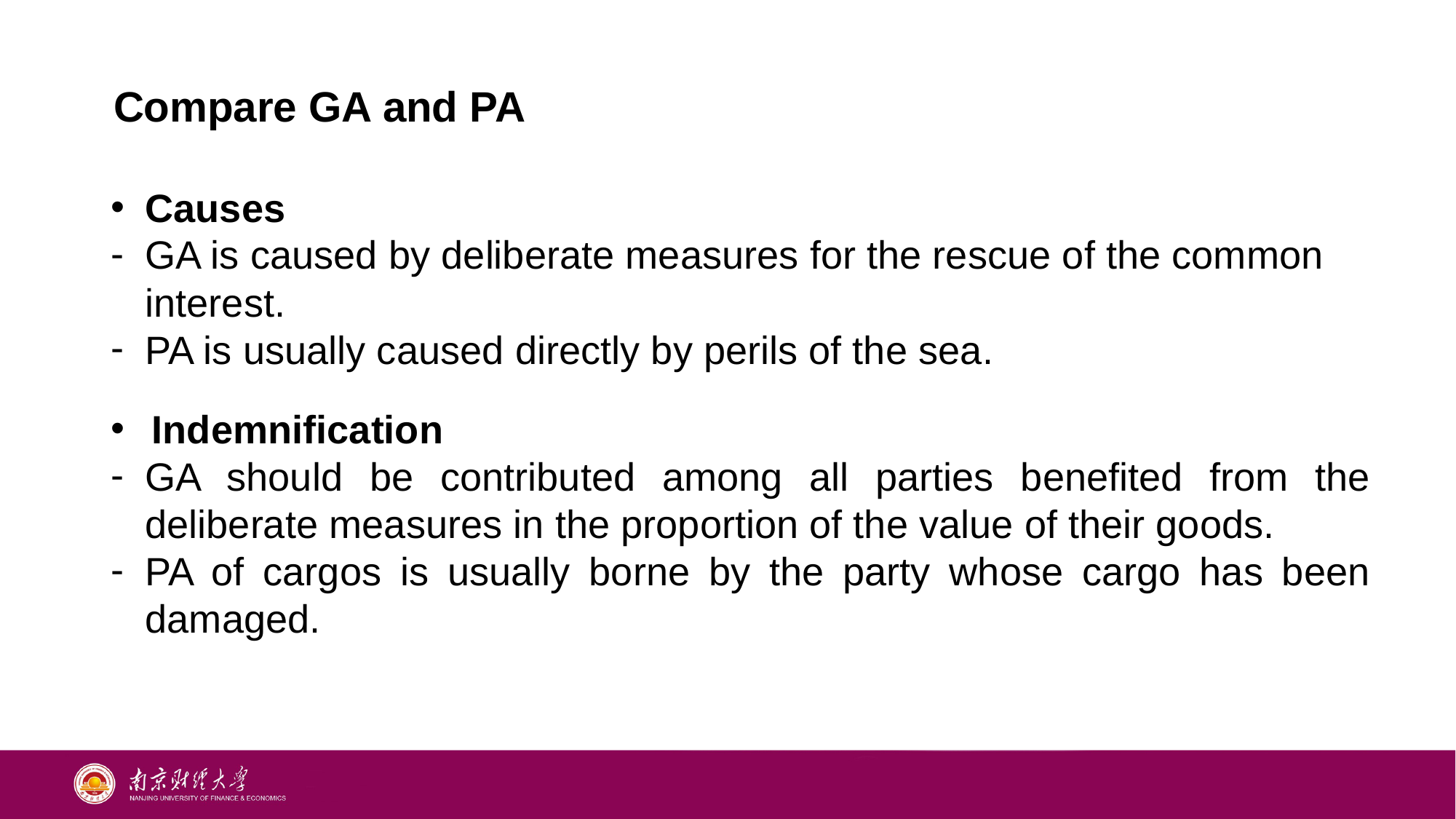

Compare GA and PA
Causes
GA is caused by deliberate measures for the rescue of the common interest.
PA is usually caused directly by perils of the sea.

Indemnification
GA should be contributed among all parties benefited from the deliberate measures in the proportion of the value of their goods.
PA of cargos is usually borne by the party whose cargo has been damaged.
17